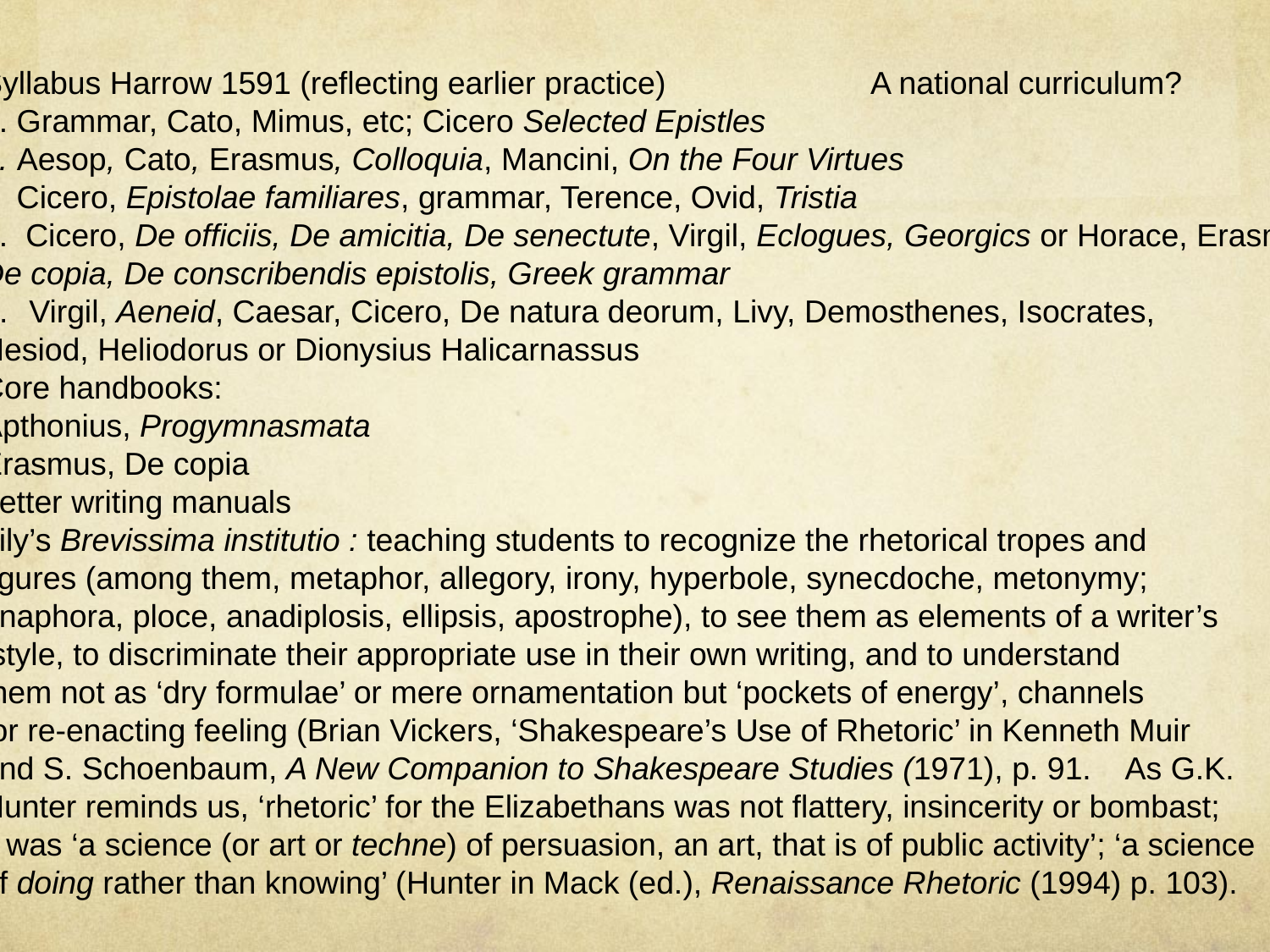

Syllabus Harrow 1591 (reflecting earlier practice) 		A national curriculum?
1. Grammar, Cato, Mimus, etc; Cicero Selected Epistles
2. Aesop, Cato, Erasmus, Colloquia, Mancini, On the Four Virtues
3  Cicero, Epistolae familiares, grammar, Terence, Ovid, Tristia
4.  Cicero, De officiis, De amicitia, De senectute, Virgil, Eclogues, Georgics or Horace, Erasmus
De copia, De conscribendis epistolis, Greek grammar
Virgil, Aeneid, Caesar, Cicero, De natura deorum, Livy, Demosthenes, Isocrates,
Hesiod, Heliodorus or Dionysius Halicarnassus
Core handbooks:
Apthonius, Progymnasmata
Erasmus, De copia
Letter writing manuals
Lily’s Brevissima institutio : teaching students to recognize the rhetorical tropes and
figures (among them, metaphor, allegory, irony, hyperbole, synecdoche, metonymy;
anaphora, ploce, anadiplosis, ellipsis, apostrophe), to see them as elements of a writer’s
 style, to discriminate their appropriate use in their own writing, and to understand
them not as ‘dry formulae’ or mere ornamentation but ‘pockets of energy’, channels
for re-enacting feeling (Brian Vickers, ‘Shakespeare’s Use of Rhetoric’ in Kenneth Muir
and S. Schoenbaum, A New Companion to Shakespeare Studies (1971), p. 91.    As G.K.
Hunter reminds us, ‘rhetoric’ for the Elizabethans was not flattery, insincerity or bombast;
it was ‘a science (or art or techne) of persuasion, an art, that is of public activity’; ‘a science
of doing rather than knowing’ (Hunter in Mack (ed.), Renaissance Rhetoric (1994) p. 103).